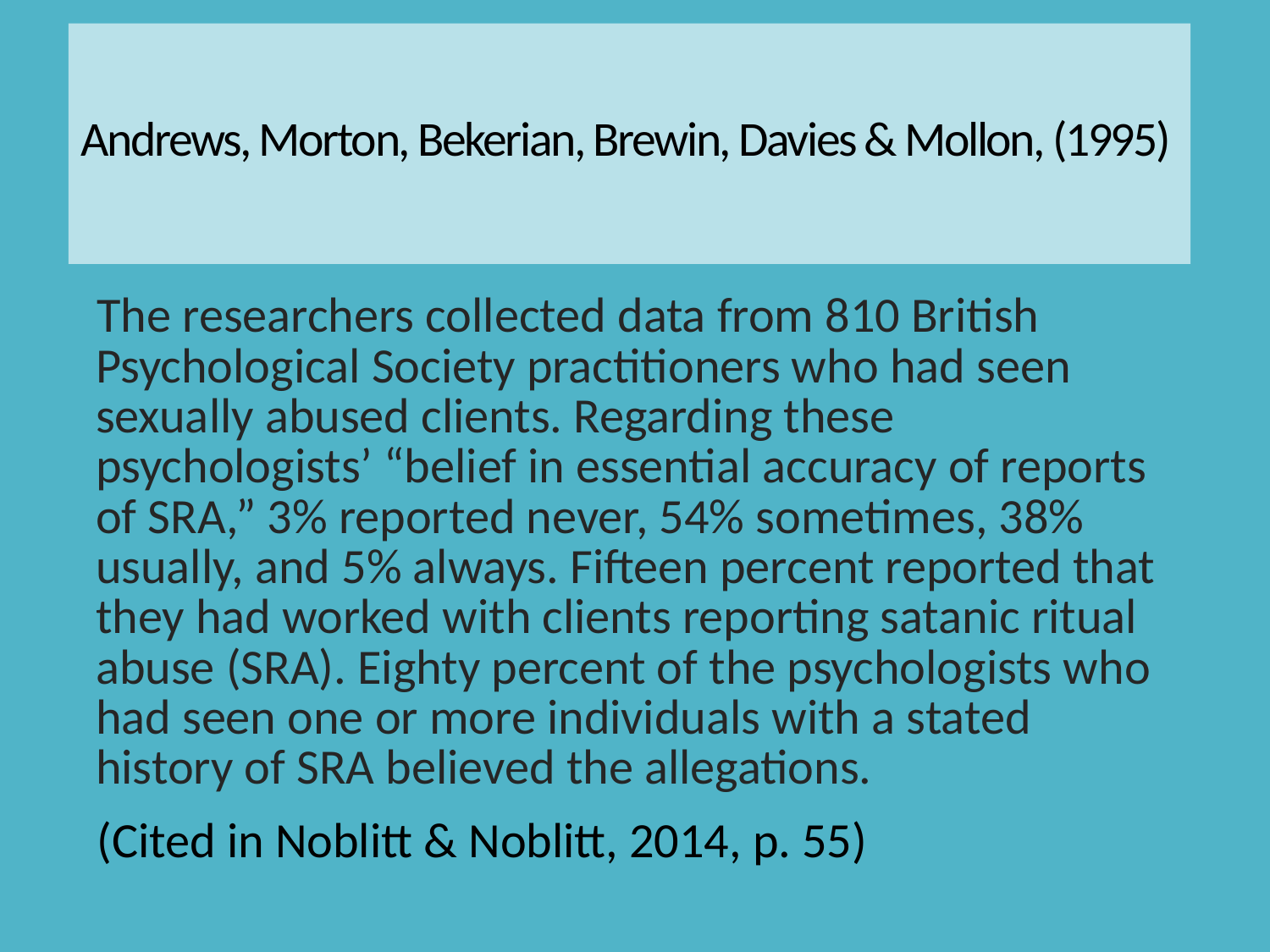

# Andrews, Morton, Bekerian, Brewin, Davies & Mollon, (1995)

The researchers collected data from 810 British Psychological Society practitioners who had seen sexually abused clients. Regarding these psychologists’ “belief in essential accuracy of reports of SRA,” 3% reported never, 54% sometimes, 38% usually, and 5% always. Fifteen percent reported that they had worked with clients reporting satanic ritual abuse (SRA). Eighty percent of the psychologists who had seen one or more individuals with a stated history of SRA believed the allegations.
(Cited in Noblitt & Noblitt, 2014, p. 55)